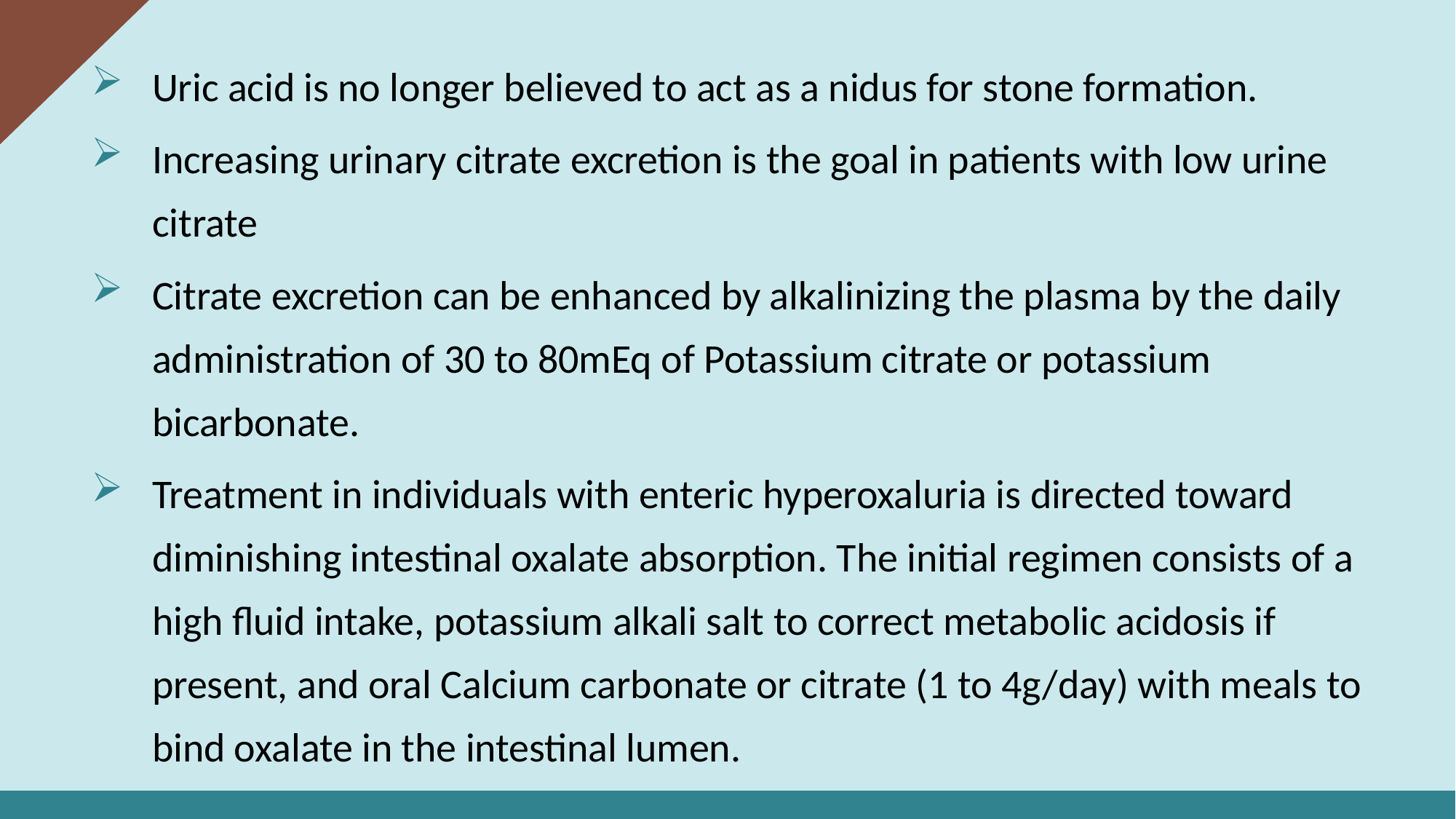

Uric acid is no longer believed to act as a nidus for stone formation.
Increasing urinary citrate excretion is the goal in patients with low urine citrate
Citrate excretion can be enhanced by alkalinizing the plasma by the daily administration of 30 to 80mEq of Potassium citrate or potassium bicarbonate.
Treatment in individuals with enteric hyperoxaluria is directed toward diminishing intestinal oxalate absorption. The initial regimen consists of a high fluid intake, potassium alkali salt to correct metabolic acidosis if present, and oral Calcium carbonate or citrate (1 to 4g/day) with meals to bind oxalate in the intestinal lumen.